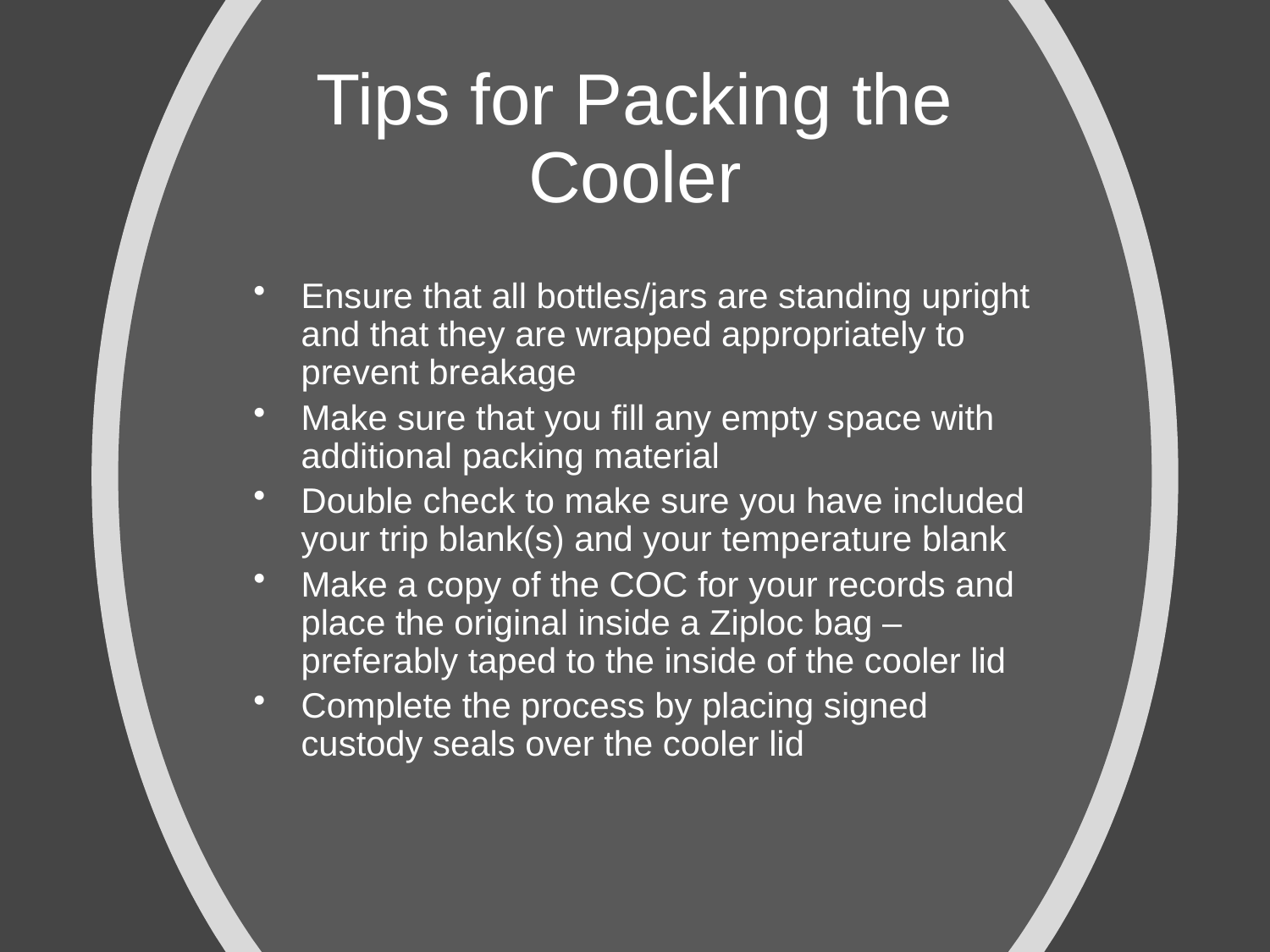

# Tips for Packing the Cooler
Ensure that all bottles/jars are standing upright and that they are wrapped appropriately to prevent breakage
Make sure that you fill any empty space with additional packing material
Double check to make sure you have included your trip blank(s) and your temperature blank
Make a copy of the COC for your records and place the original inside a Ziploc bag – preferably taped to the inside of the cooler lid
Complete the process by placing signed custody seals over the cooler lid